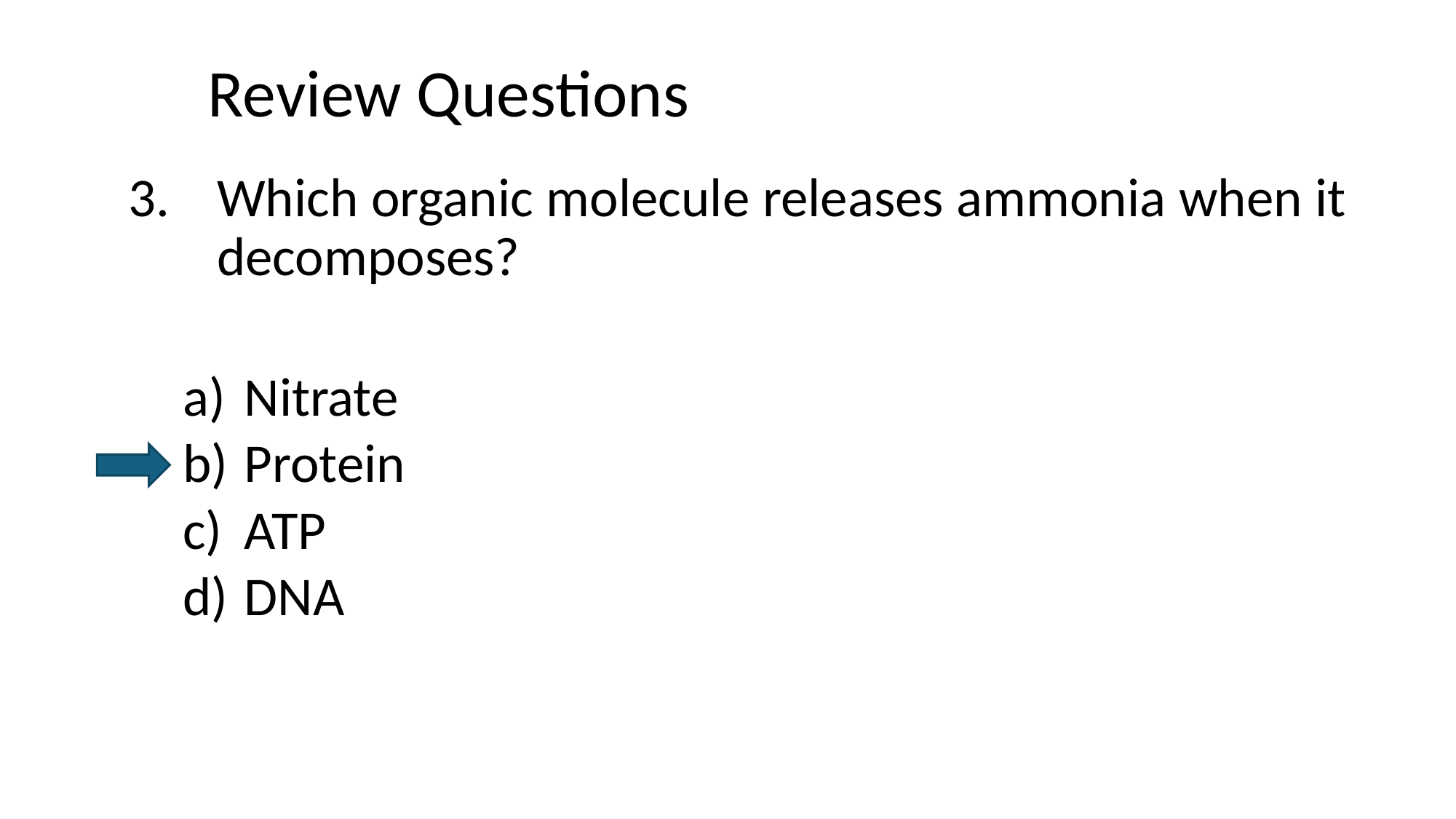

# Review Questions
Which organic molecule releases ammonia when it decomposes?

Nitrate
Protein
ATP
DNA